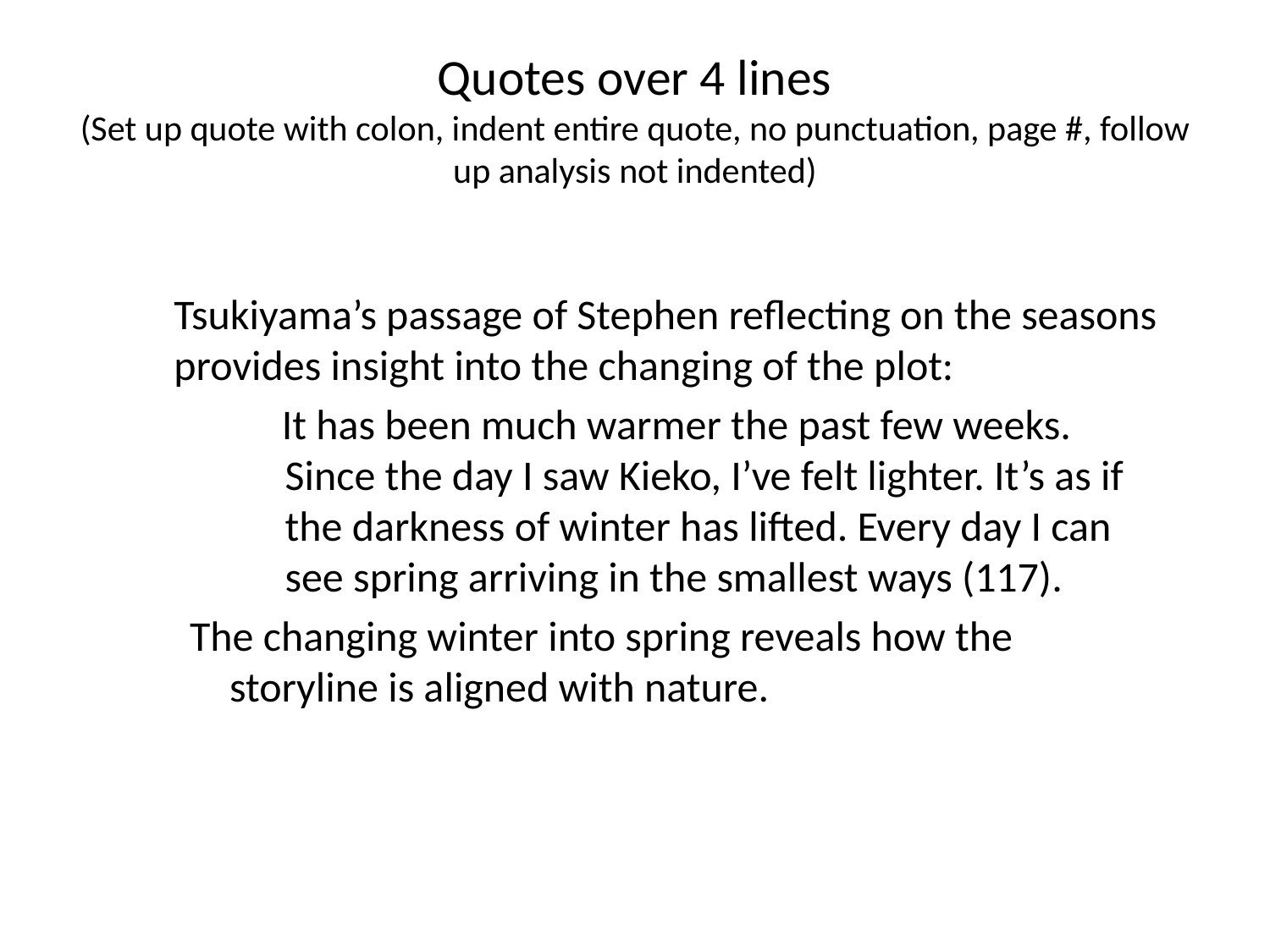

# Quotes over 4 lines (Set up quote with colon, indent entire quote, no punctuation, page #, follow up analysis not indented)
     Tsukiyama’s passage of Stephen reflecting on the seasons provides insight into the changing of the plot:
   It has been much warmer the past few weeks. Since the day I saw Kieko, I’ve felt lighter. It’s as if the darkness of winter has lifted. Every day I can see spring arriving in the smallest ways (117).
The changing winter into spring reveals how the  storyline is aligned with nature.